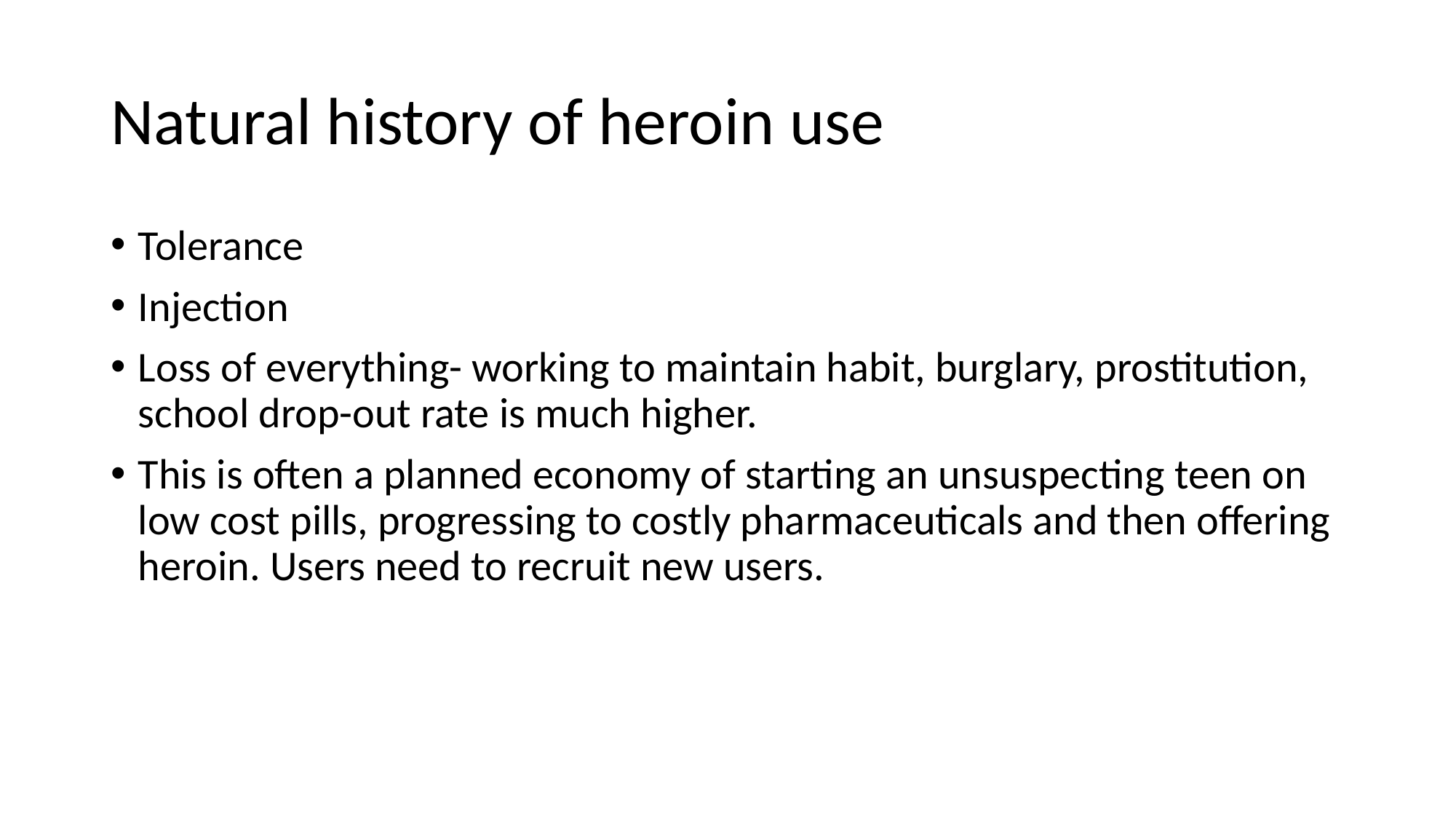

# Natural history of heroin use
Tolerance
Injection
Loss of everything- working to maintain habit, burglary, prostitution, school drop-out rate is much higher.
This is often a planned economy of starting an unsuspecting teen on low cost pills, progressing to costly pharmaceuticals and then offering heroin. Users need to recruit new users.